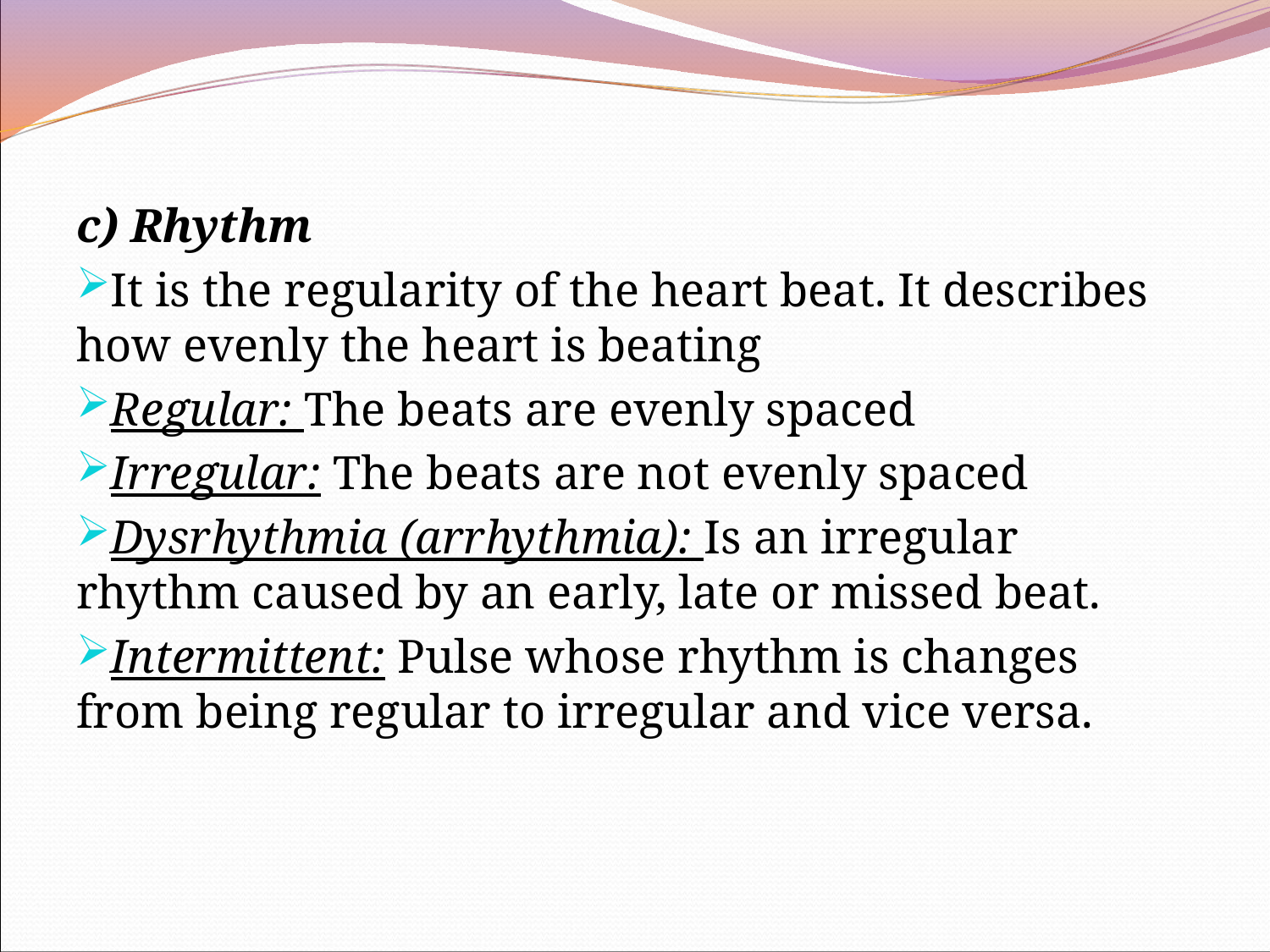

c) Rhythm
It is the regularity of the heart beat. It describes how evenly the heart is beating
Regular: The beats are evenly spaced
Irregular: The beats are not evenly spaced
Dysrhythmia (arrhythmia): Is an irregular rhythm caused by an early, late or missed beat.
Intermittent: Pulse whose rhythm is changes from being regular to irregular and vice versa.